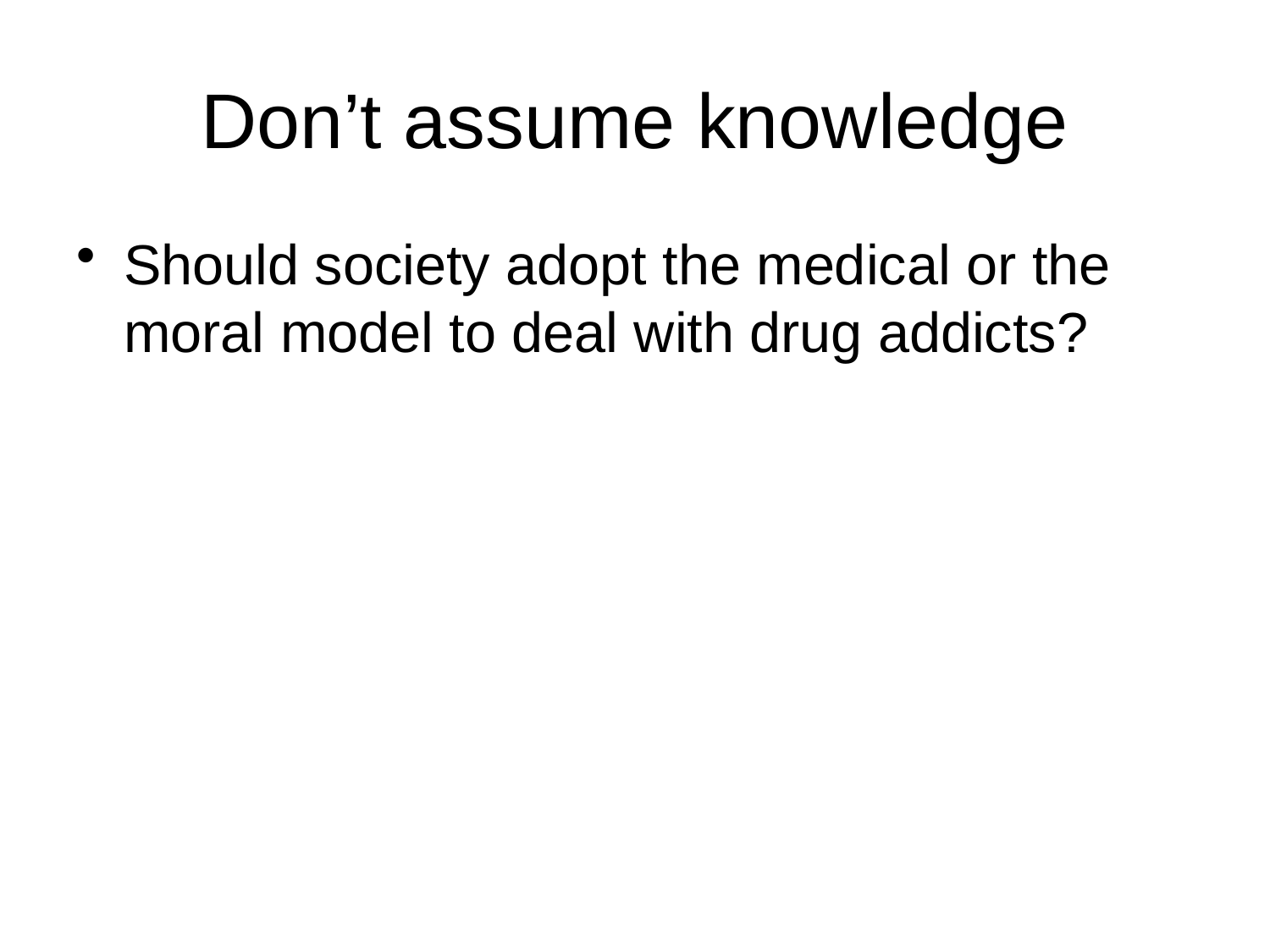

# Don’t assume knowledge
Should society adopt the medical or the moral model to deal with drug addicts?